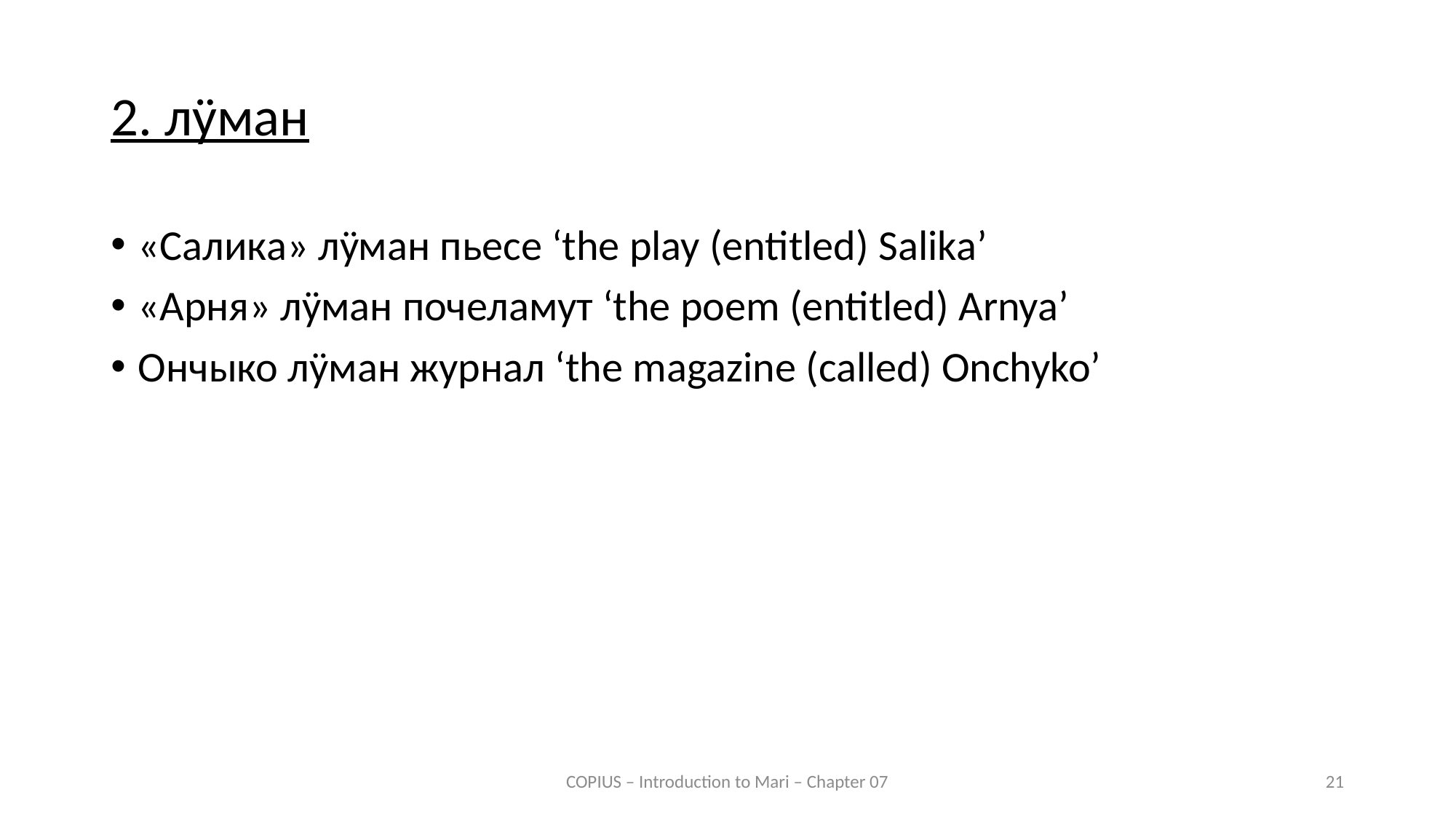

2. лӱман
«Салика» лӱман пьесе ‘the play (entitled) Salika’
«Арня» лӱман почеламут ‘the poem (entitled) Arnya’
Ончыко лӱман журнал ‘the magazine (called) Onchyko’

COPIUS – Introduction to Mari – Chapter 07
21